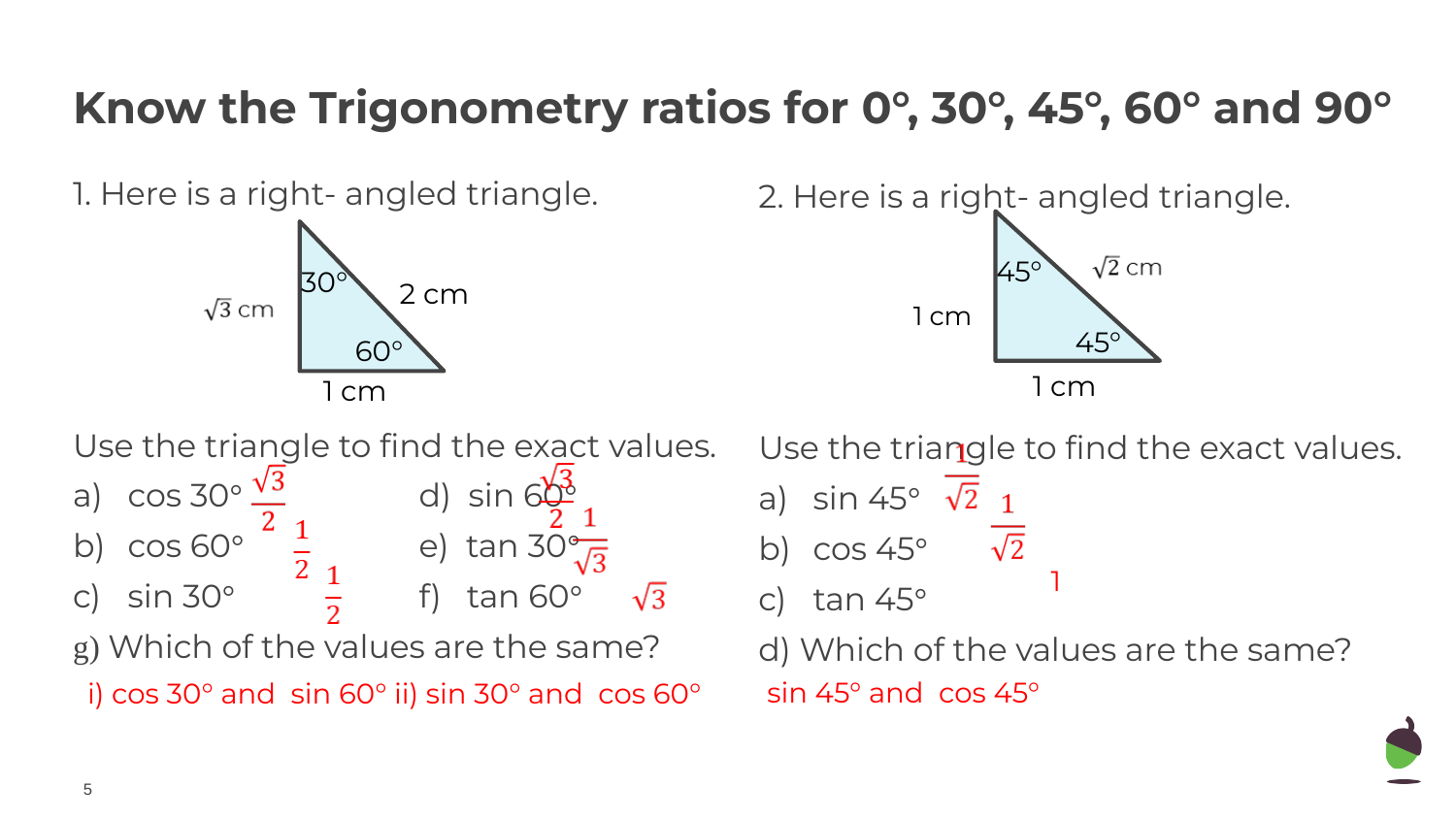

# Know the Trigonometry ratios for 0°, 30°, 45°, 60° and 90°
1. Here is a right- angled triangle.

Use the triangle to find the exact values.
cos 30°		d)  sin 60°
cos 60°		e)  tan 30°
sin 30°		f)   tan 60°
g) Which of the values are the same?

2. Here is a right- angled triangle.

Use the triangle to find the exact values.
sin 45°
cos 45°
tan 45°
d) Which of the values are the same?

45°
30°
2 cm

1 cm
45°
60°
1 cm
1 cm

1

sin 45° and  cos 45°
i) cos 30° and  sin 60° ii) sin 30° and  cos 60°
5